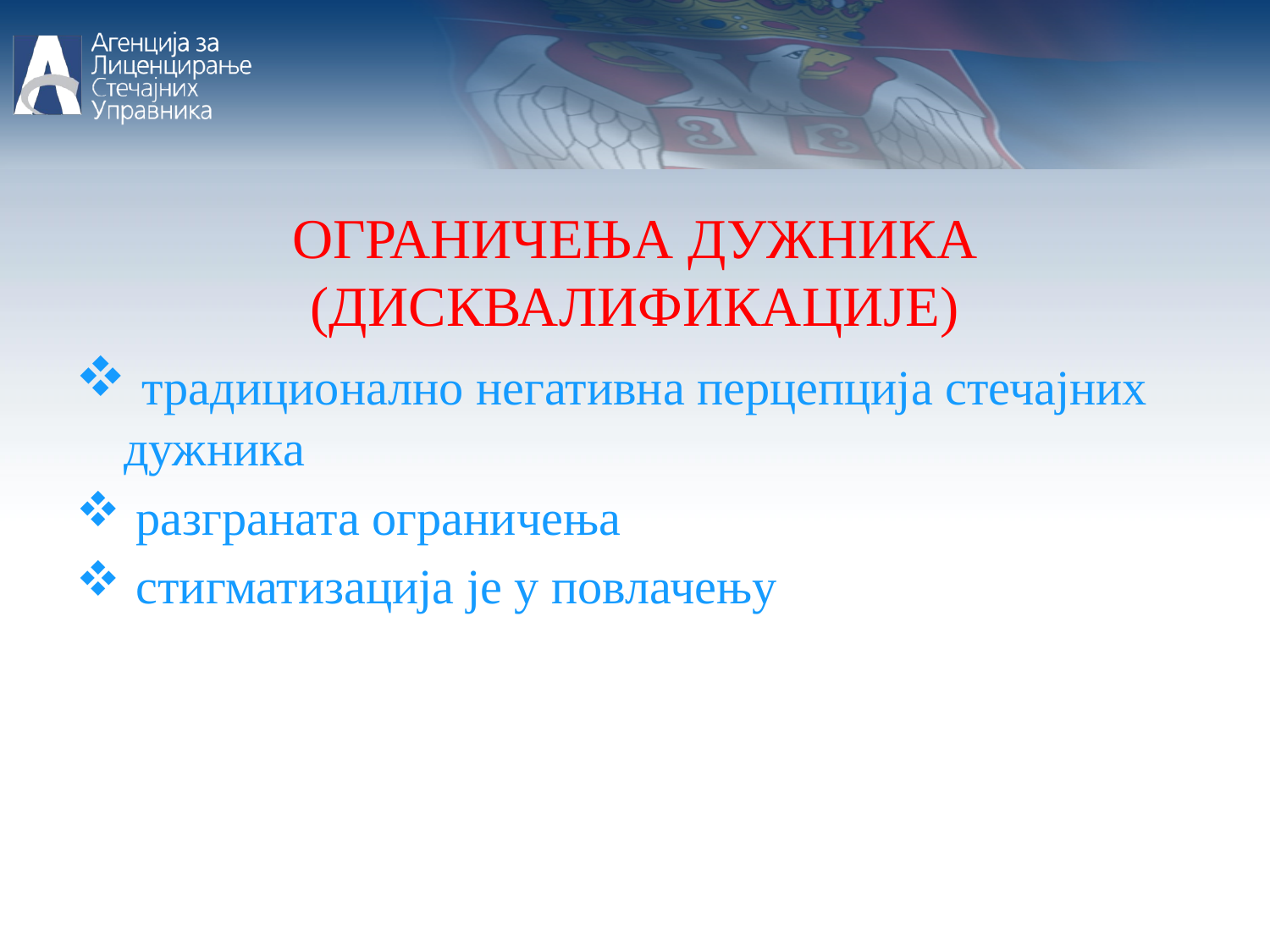

ОГРАНИЧЕЊА ДУЖНИКА (ДИСКВАЛИФИКАЦИЈЕ)
 традиционално негативна перцепција стечајних дужника
 разграната ограничења
 стигматизација је у повлачењу